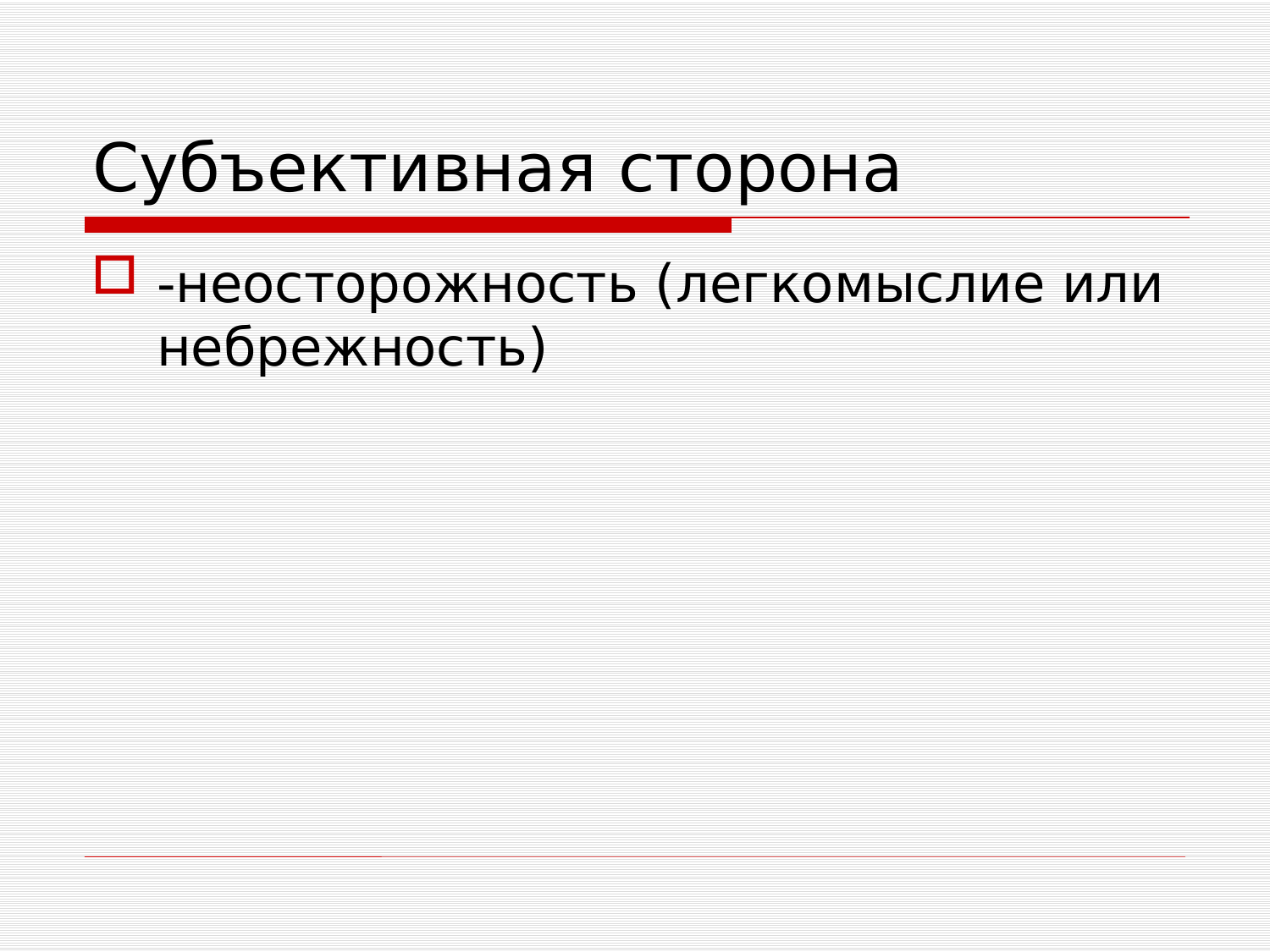

# Субъективная сторона
-неосторожность (легкомыслие или небрежность)